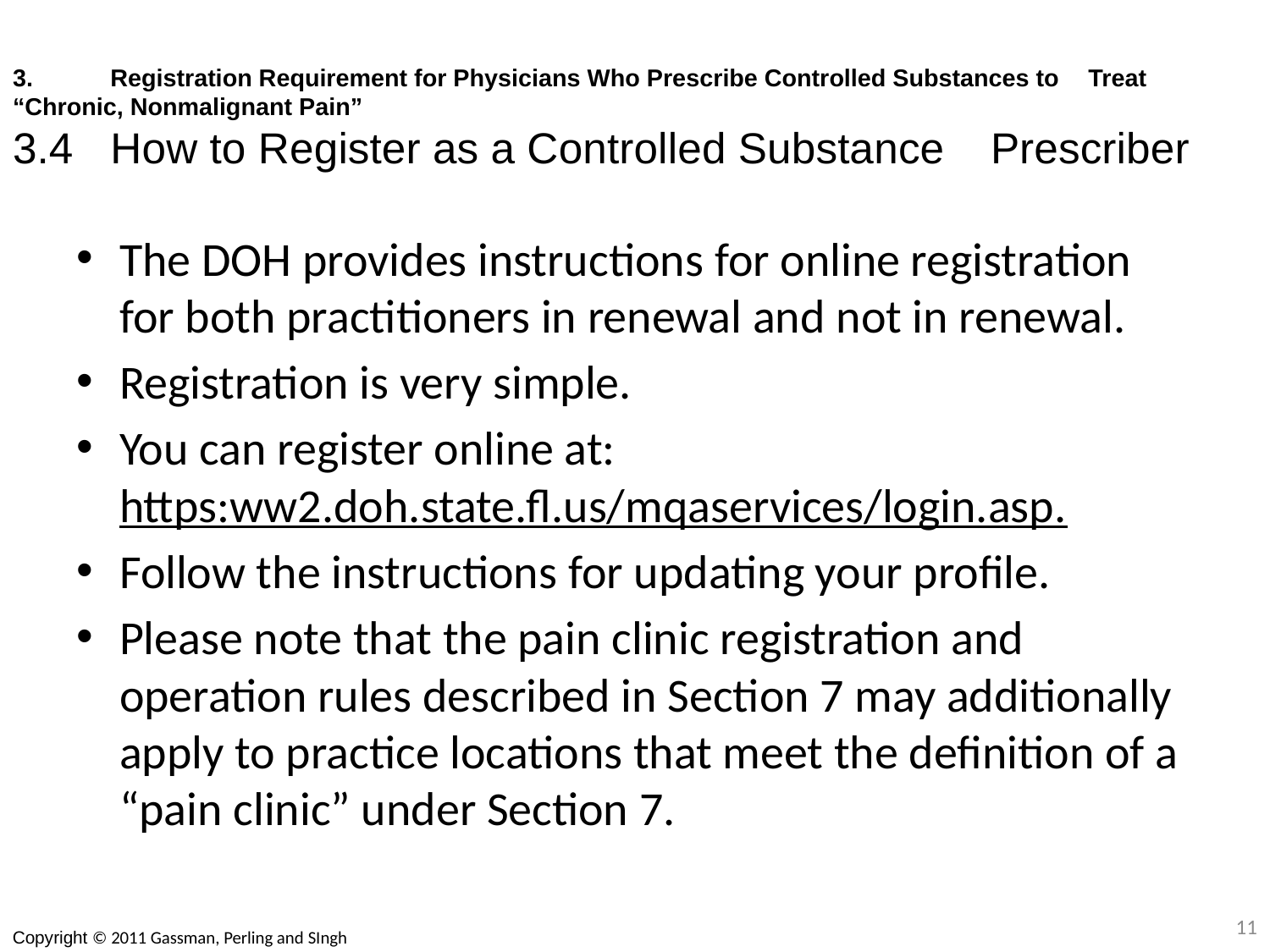

# 3.	Registration Requirement for Physicians Who Prescribe Controlled Substances to 	Treat  “Chronic, Nonmalignant Pain” 3.4	How to Register as a Controlled Substance 	Prescriber
The DOH provides instructions for online registration for both practitioners in renewal and not in renewal.
Registration is very simple.
You can register online at: https:ww2.doh.state.fl.us/mqaservices/login.asp.
Follow the instructions for updating your profile.
Please note that the pain clinic registration and operation rules described in Section 7 may additionally apply to practice locations that meet the definition of a “pain clinic” under Section 7.

11
Copyright © 2011 Gassman, Perling and SIngh